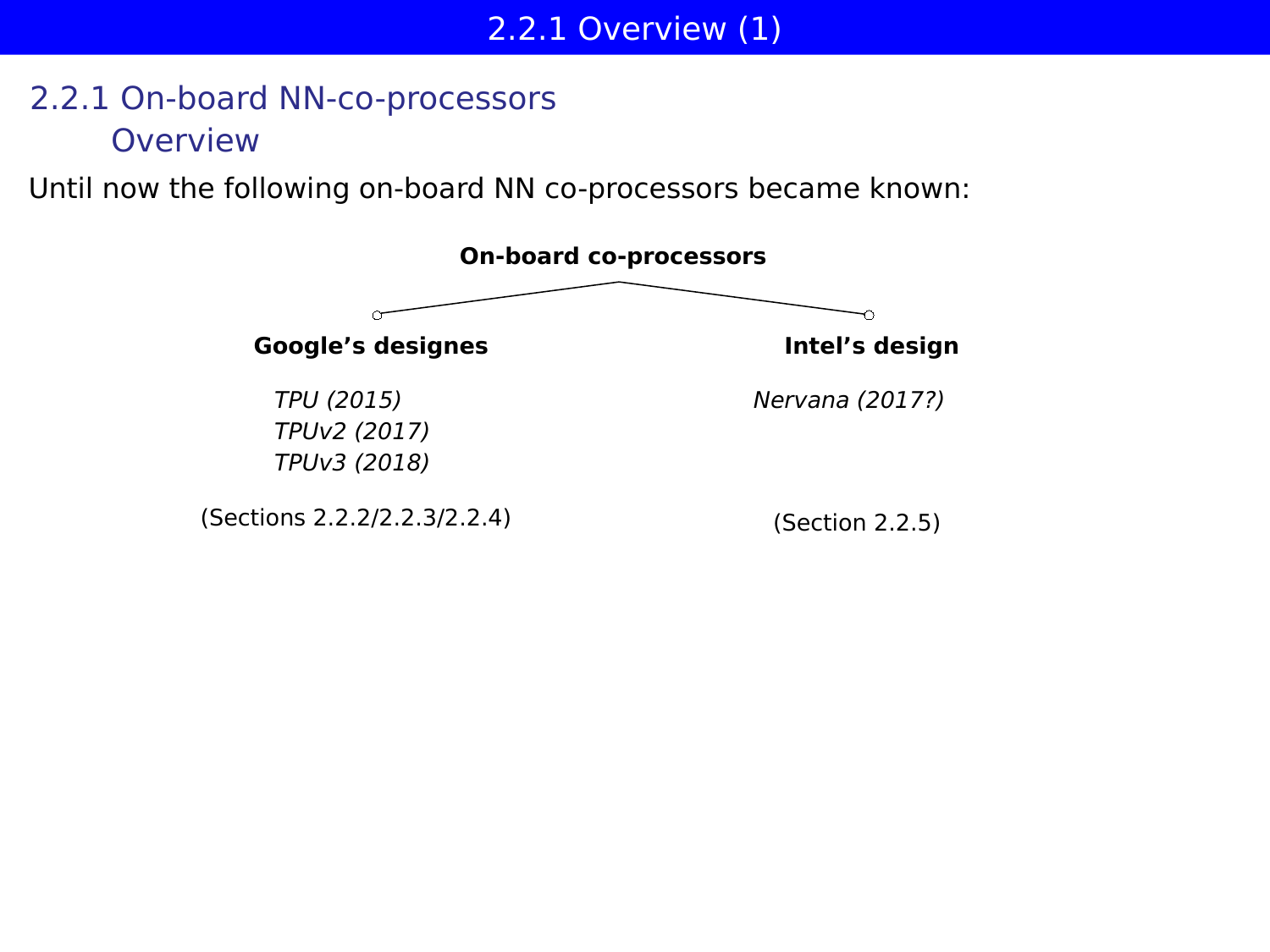

# 2.2.1 Overview (1)
2.2.1 On-board NN-co-processors
        Overview
Until now the following on-board NN co-processors became known:
On-board co-processors

Intel’s design
Google’s designes
TPU (2015)
TPUv2 (2017)
TPUv3 (2018)
Nervana (2017?)
(Sections 2.2.2/2.2.3/2.2.4)
(Section 2.2.5)